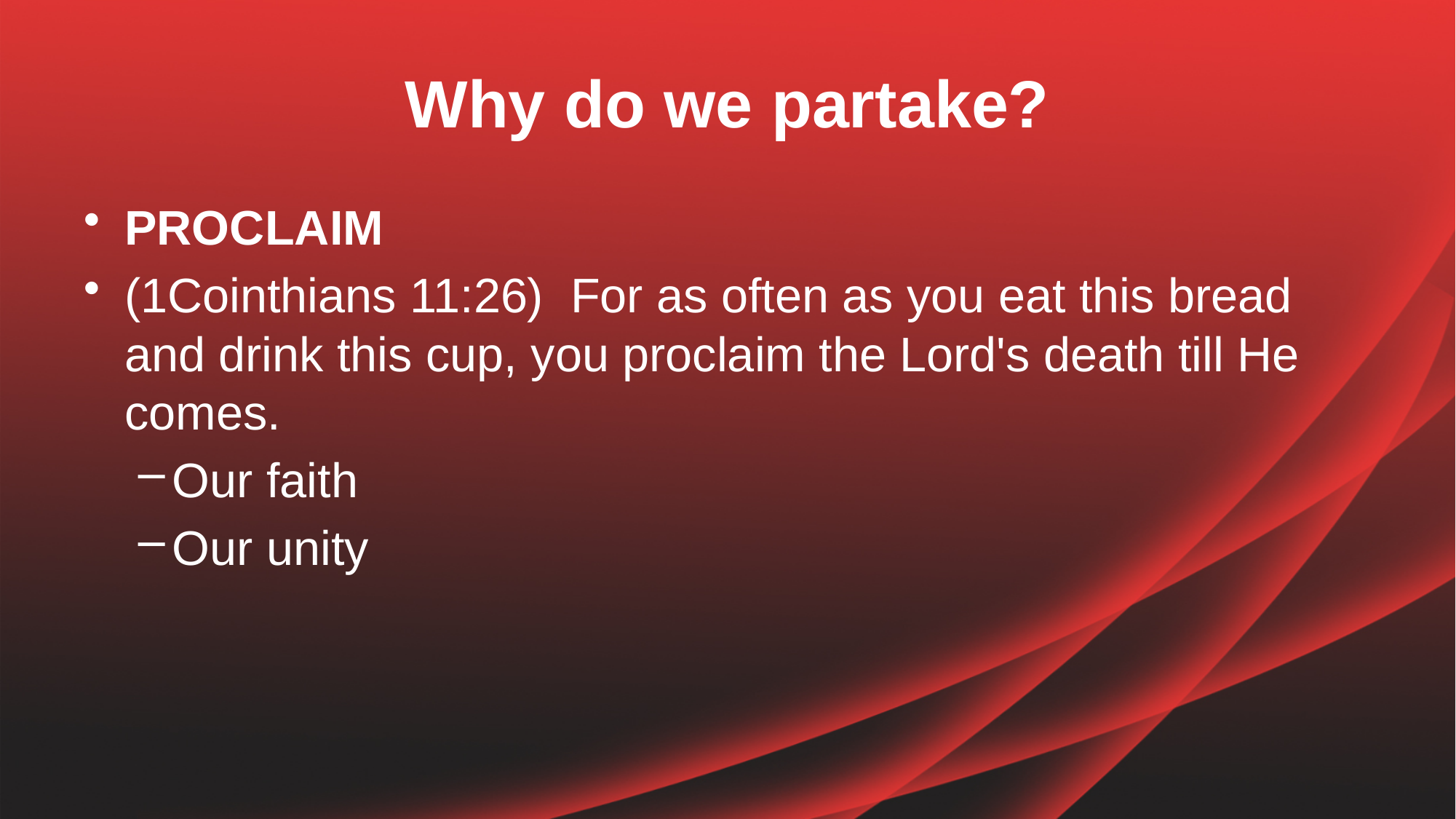

# Why do we partake?
PROCLAIM
(1Cointhians 11:26)  For as often as you eat this bread and drink this cup, you proclaim the Lord's death till He comes.
Our faith
Our unity